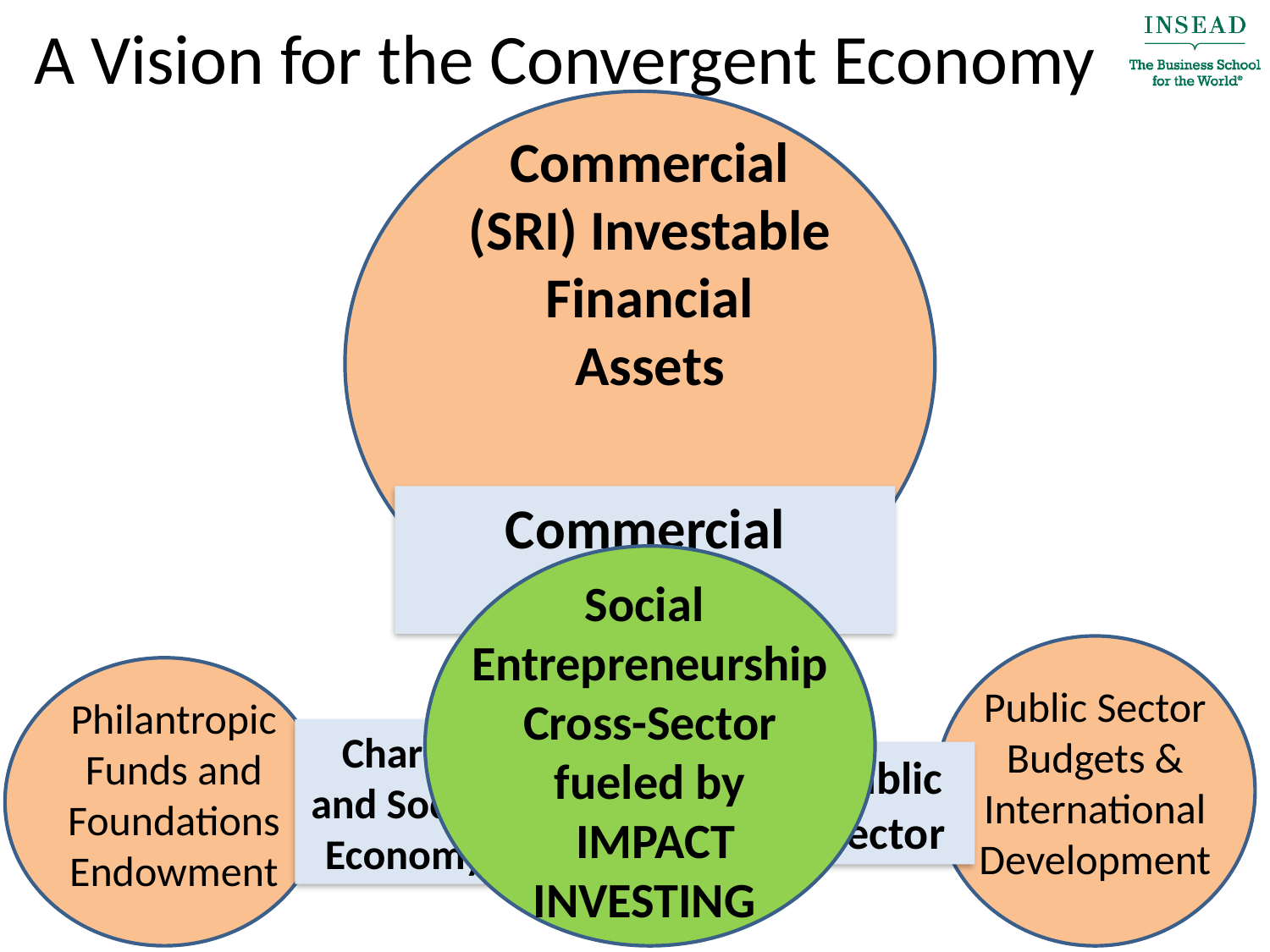

# A Vision for the Convergent Economy

Commercial (SRI) Investable
Financial Assets
Commercial
 Enterprise

Social
Entrepreneurship Cross-Sector fueled by
 IMPACT INVESTING

Public Sector Budgets & International Development

Philantropic Funds and Foundations Endowment
Charity and Social
Economy
Social
Entrepreneurship
Public
Sector